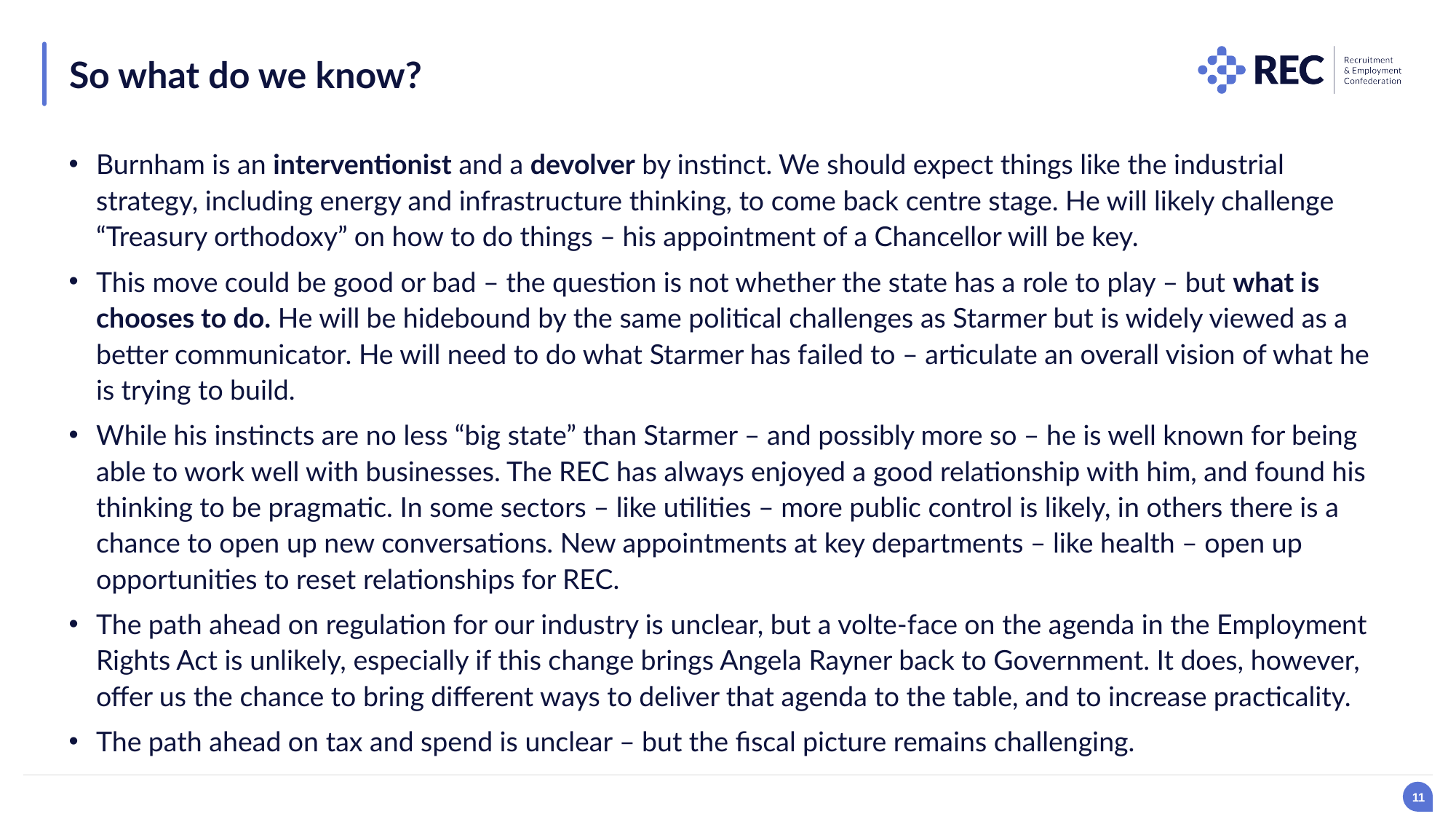

So what do we know?
Burnham is an interventionist and a devolver by instinct. We should expect things like the industrial strategy, including energy and infrastructure thinking, to come back centre stage. He will likely challenge “Treasury orthodoxy” on how to do things – his appointment of a Chancellor will be key.
This move could be good or bad – the question is not whether the state has a role to play – but what is chooses to do. He will be hidebound by the same political challenges as Starmer but is widely viewed as a better communicator. He will need to do what Starmer has failed to – articulate an overall vision of what he is trying to build.
While his instincts are no less “big state” than Starmer – and possibly more so – he is well known for being able to work well with businesses. The REC has always enjoyed a good relationship with him, and found his thinking to be pragmatic. In some sectors – like utilities – more public control is likely, in others there is a chance to open up new conversations. New appointments at key departments – like health – open up opportunities to reset relationships for REC.
The path ahead on regulation for our industry is unclear, but a volte-face on the agenda in the Employment Rights Act is unlikely, especially if this change brings Angela Rayner back to Government. It does, however, offer us the chance to bring different ways to deliver that agenda to the table, and to increase practicality.
The path ahead on tax and spend is unclear – but the fiscal picture remains challenging.
Agenda